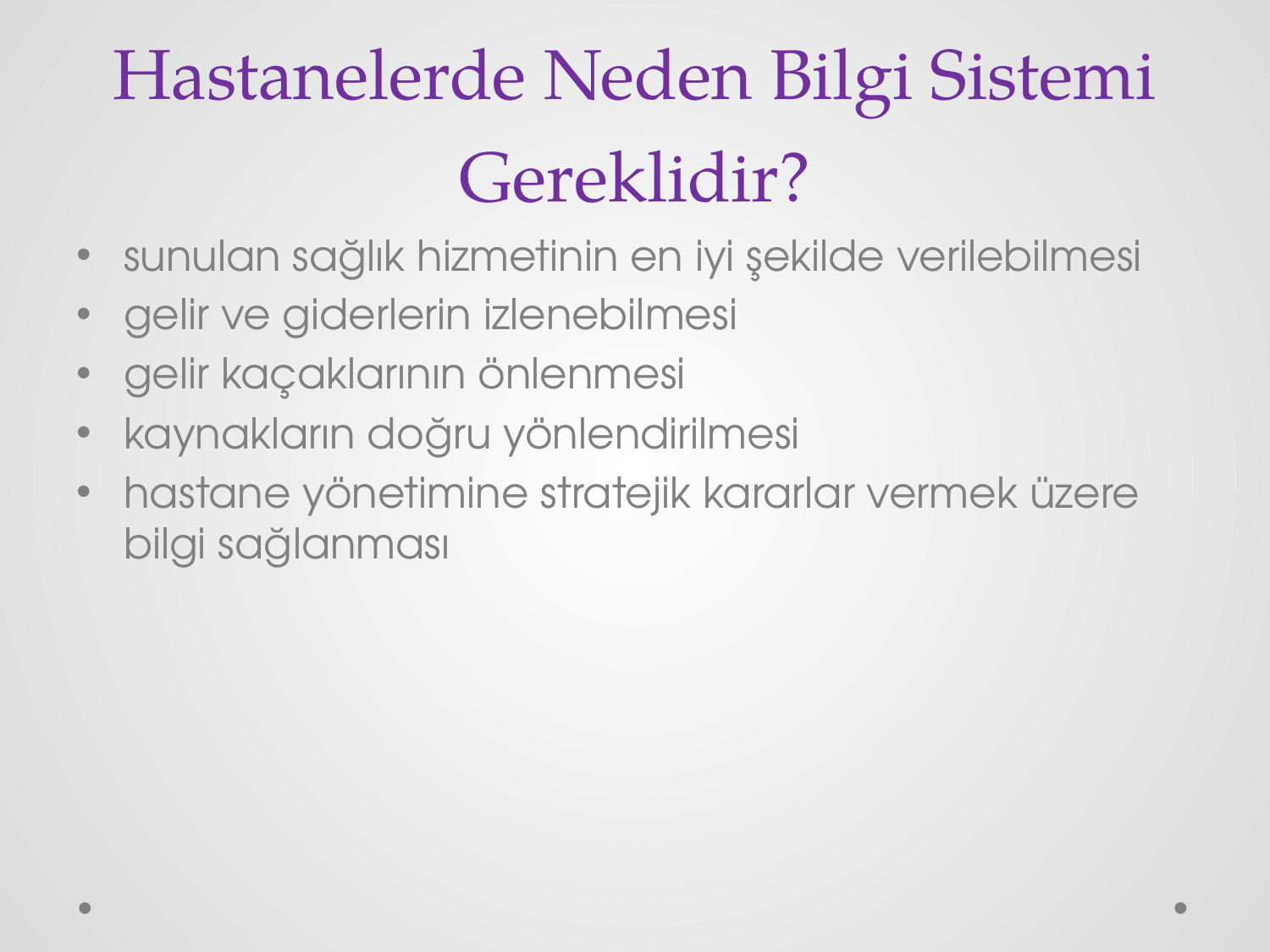

# Hastanelerde Neden Bilgi Sistemi Gereklidir?
sunulan sağlık hizmetinin en iyi şekilde verilebilmesi
gelir ve giderlerin izlenebilmesi
gelir kaçaklarının önlenmesi
kaynakların doğru yönlendirilmesi
hastane yönetimine stratejik kararlar vermek üzere bilgi sağlanması